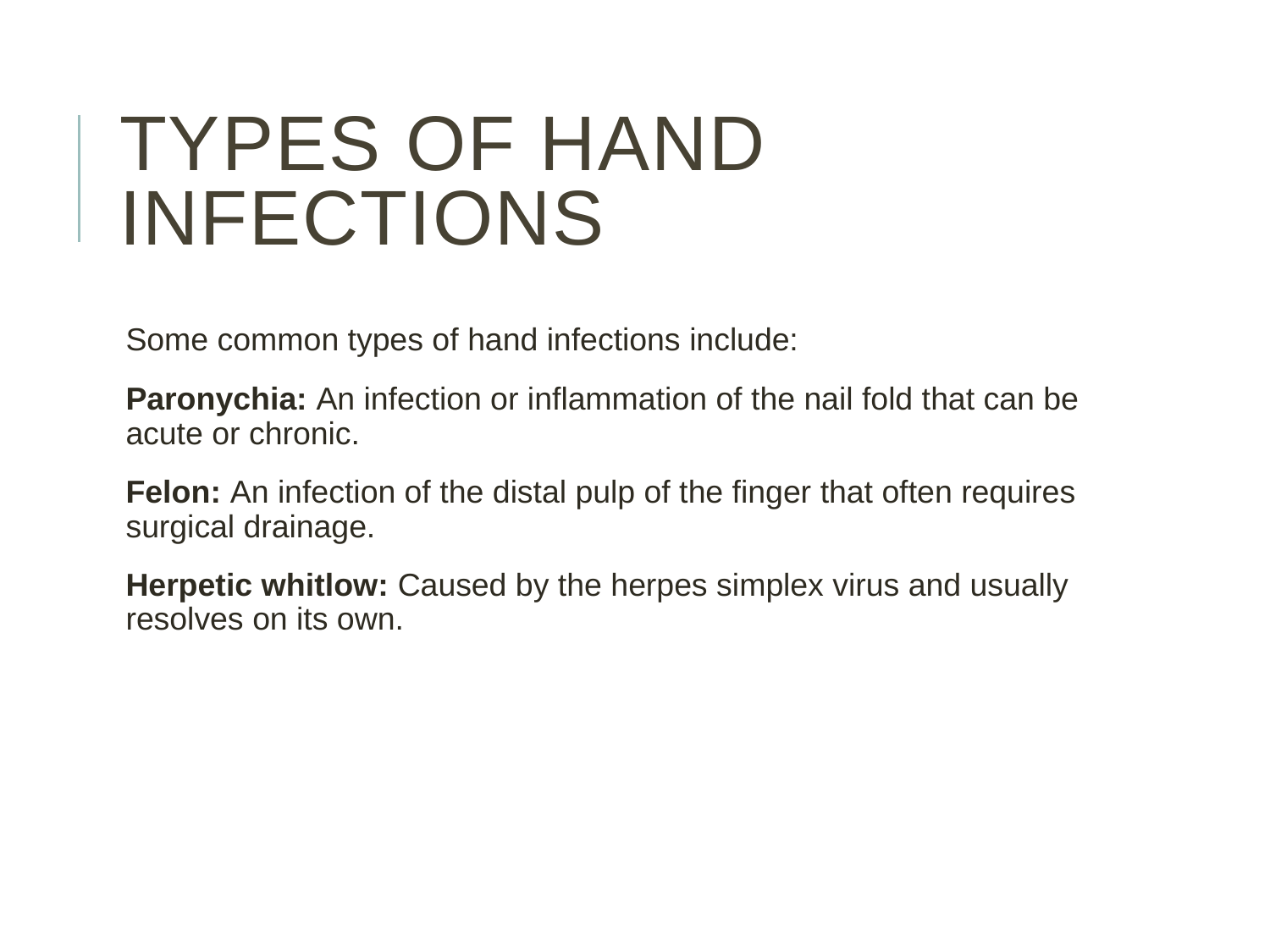

# types of hand infections
Some common types of hand infections include:
Paronychia: An infection or inflammation of the nail fold that can be acute or chronic.
Felon: An infection of the distal pulp of the finger that often requires surgical drainage.
Herpetic whitlow: Caused by the herpes simplex virus and usually resolves on its own.